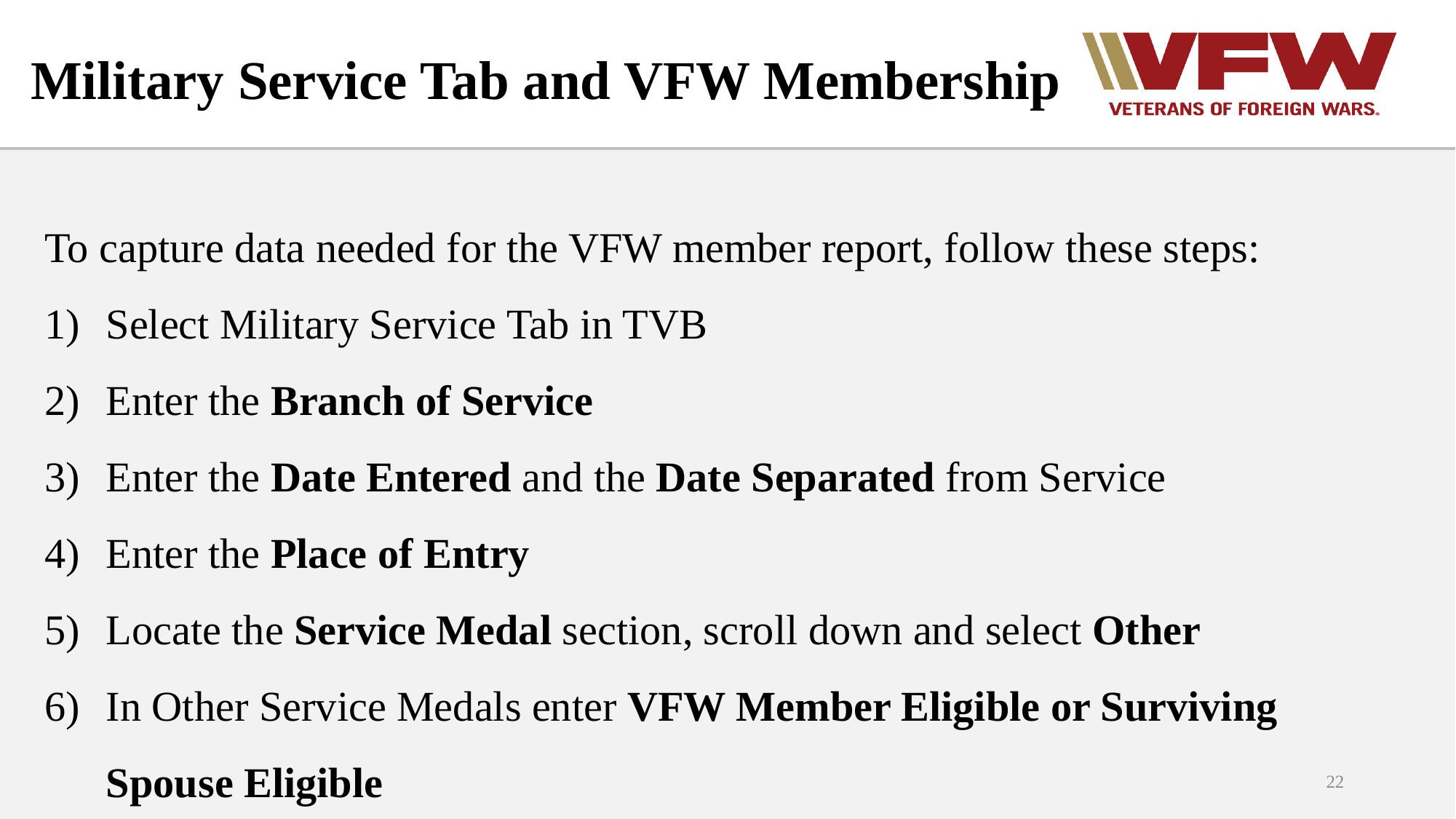

# Military Service Tab and VFW Membership
To capture data needed for the VFW member report, follow these steps:
Select Military Service Tab in TVB
Enter the Branch of Service
Enter the Date Entered and the Date Separated from Service
Enter the Place of Entry
Locate the Service Medal section, scroll down and select Other
In Other Service Medals enter VFW Member Eligible or Surviving Spouse Eligible

22